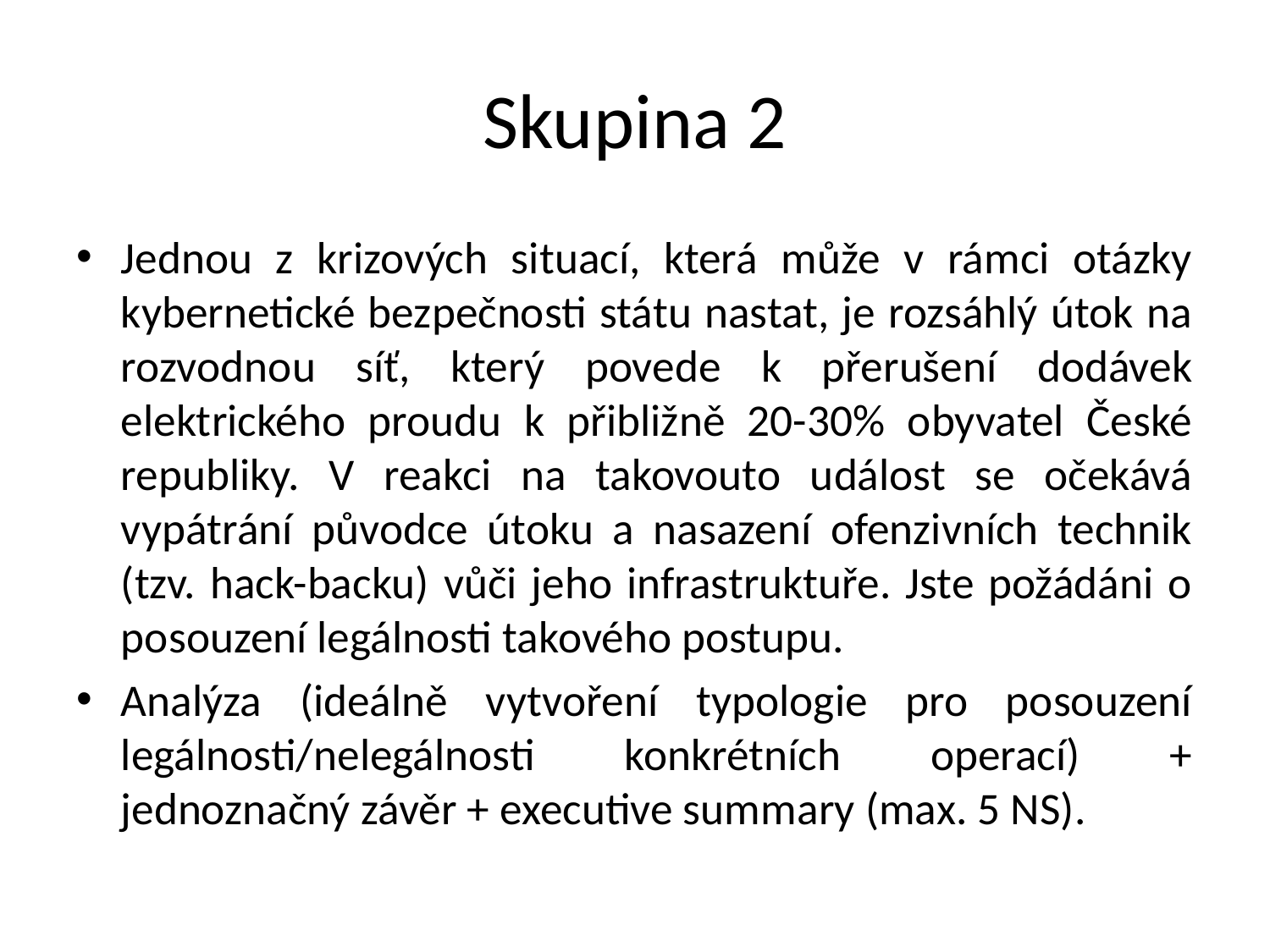

# Skupina 2
Jednou z krizových situací, která může v rámci otázky kybernetické bezpečnosti státu nastat, je rozsáhlý útok na rozvodnou síť, který povede k přerušení dodávek elektrického proudu k přibližně 20-30% obyvatel České republiky. V reakci na takovouto událost se očekává vypátrání původce útoku a nasazení ofenzivních technik (tzv. hack-backu) vůči jeho infrastruktuře. Jste požádáni o posouzení legálnosti takového postupu.
Analýza (ideálně vytvoření typologie pro posouzení legálnosti/nelegálnosti konkrétních operací) + jednoznačný závěr + executive summary (max. 5 NS).